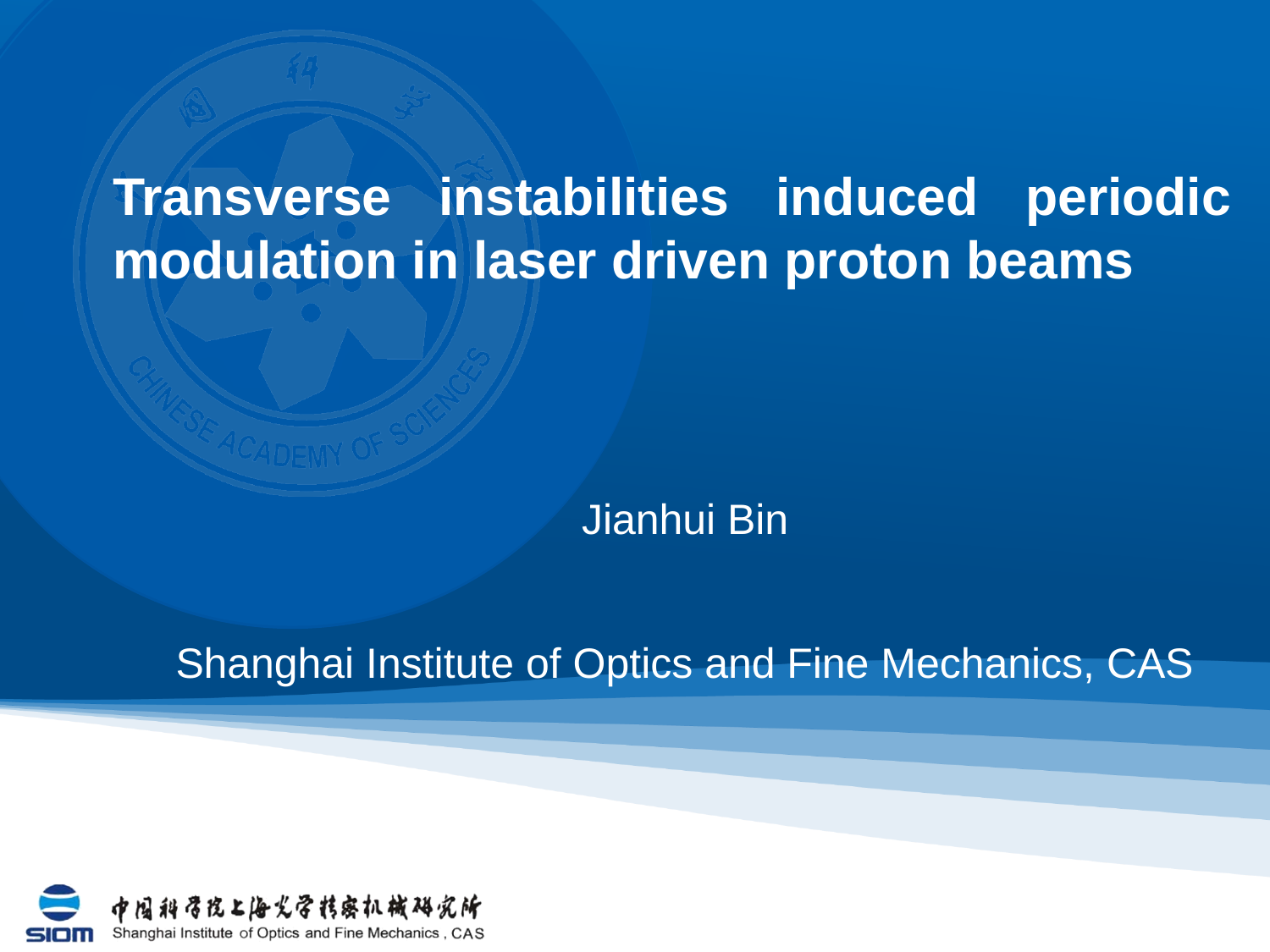

# Transverse instabilities induced periodic modulation in laser driven proton beams
Jianhui Bin

Shanghai Institute of Optics and Fine Mechanics, CAS